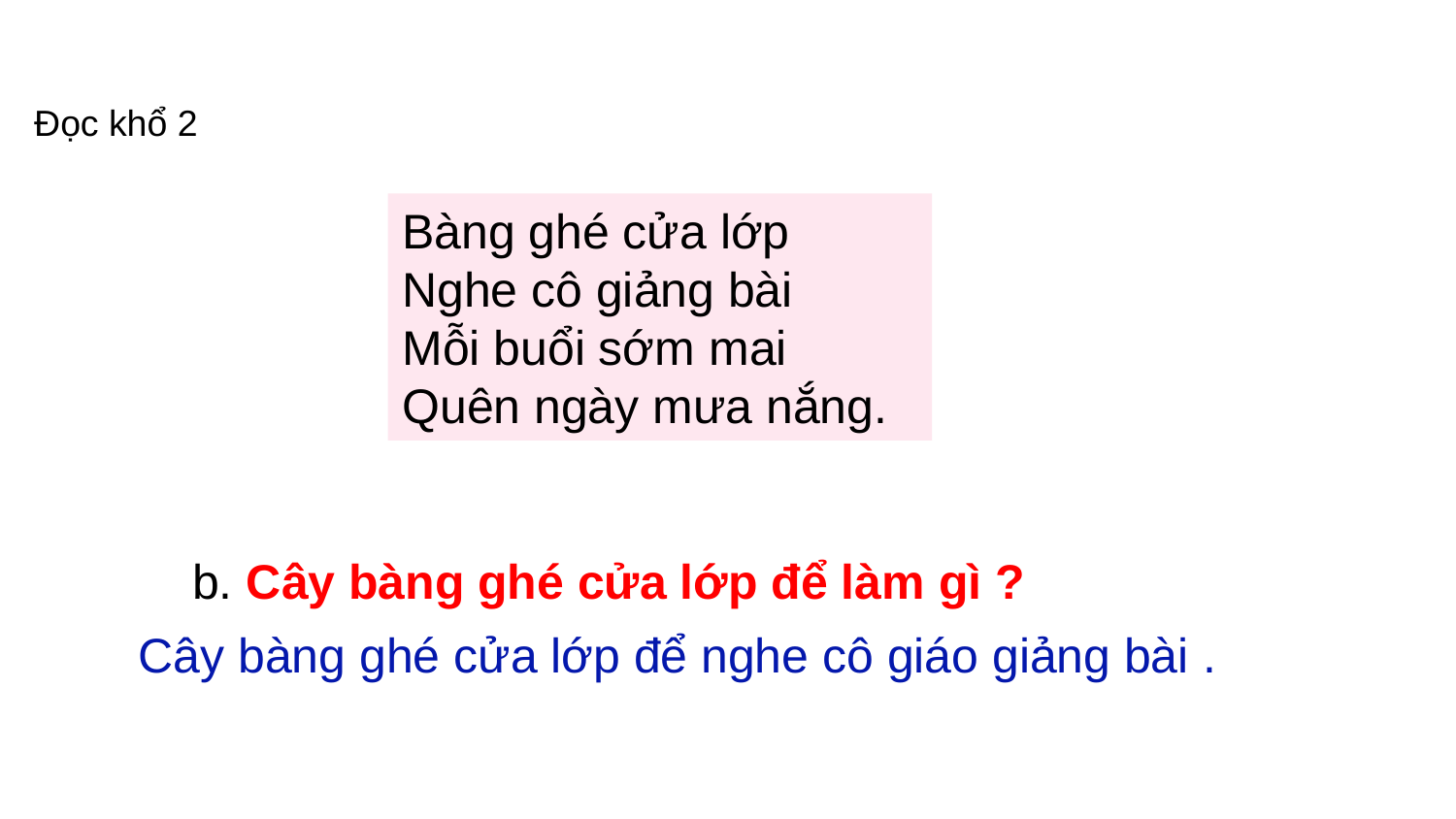

Đọc khổ 2
Bàng ghé cửa lớp
Nghe cô giảng bài
Mỗi buổi sớm mai
Quên ngày mưa nắng.
b. Cây bàng ghé cửa lớp để làm gì ?
Cây bàng ghé cửa lớp để nghe cô giáo giảng bài .